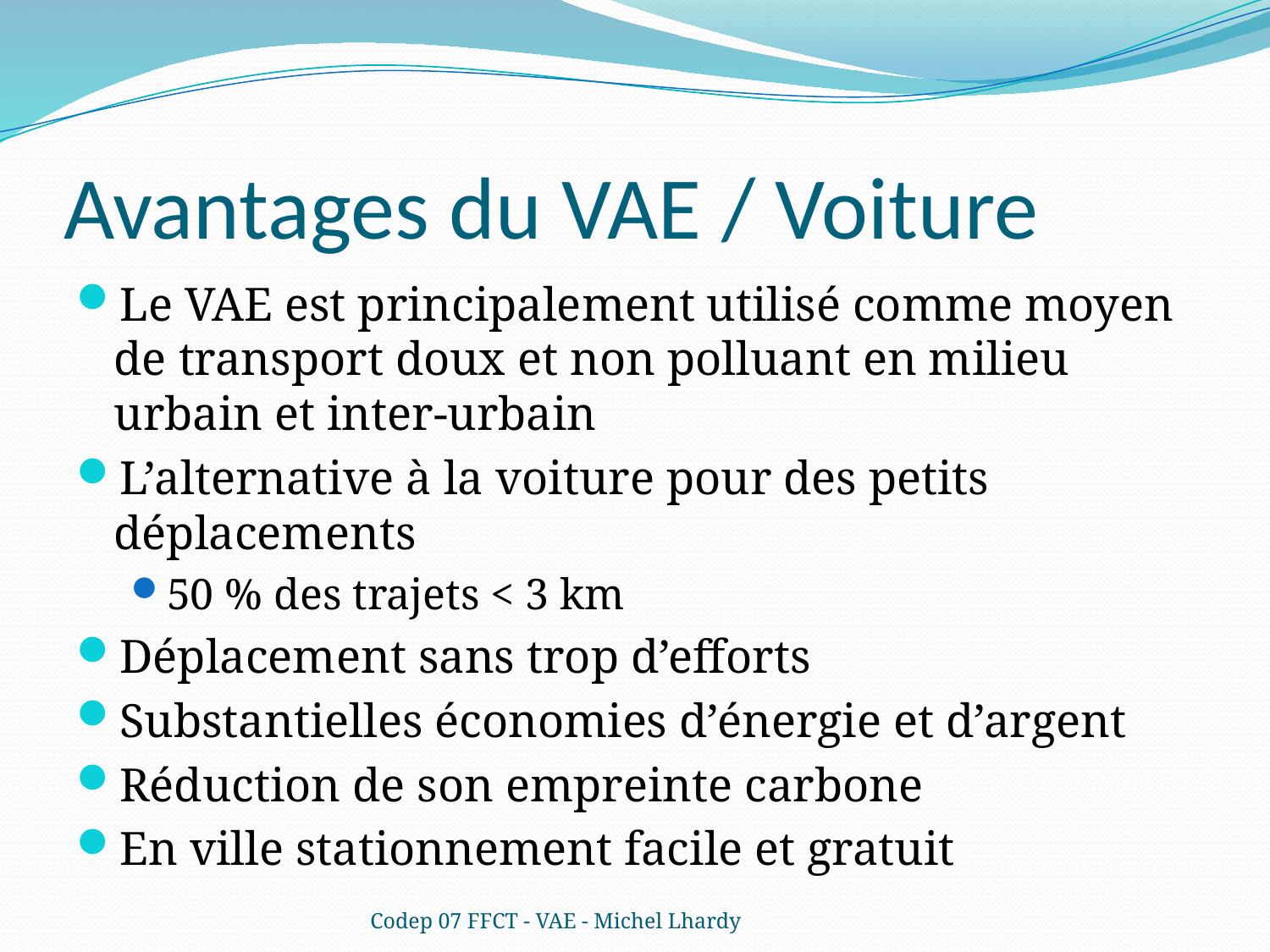

# Avantages du VAE / Voiture
Le VAE est principalement utilisé comme moyen de transport doux et non polluant en milieu urbain et inter-urbain
L’alternative à la voiture pour des petits déplacements
50 % des trajets < 3 km
Déplacement sans trop d’efforts
Substantielles économies d’énergie et d’argent
Réduction de son empreinte carbone
En ville stationnement facile et gratuit

Codep 07 FFCT - VAE - Michel Lhardy